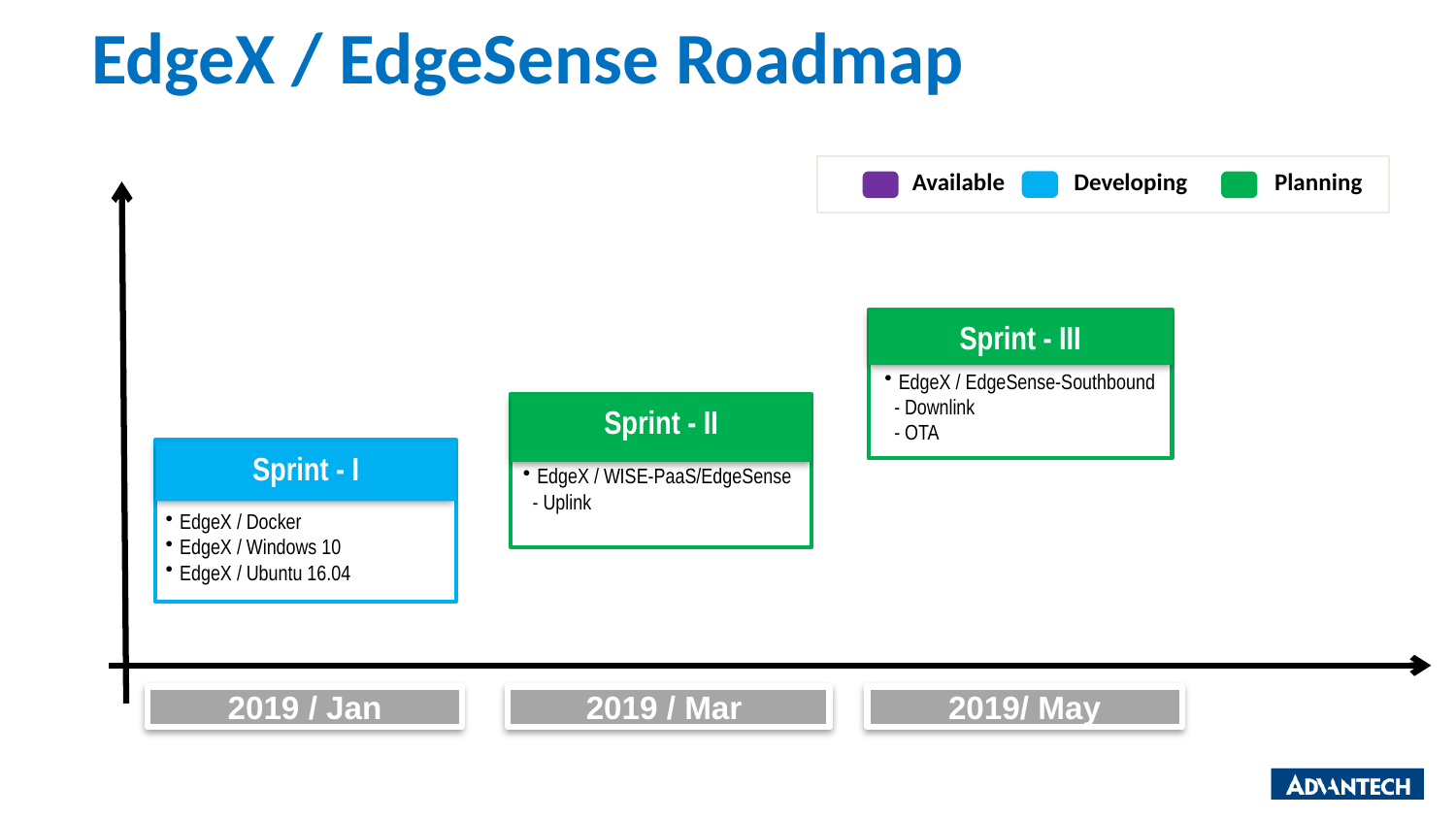

# EdgeX / EdgeSense Roadmap

Available
Planning
Developing

Sprint - III
EdgeX / EdgeSense-Southbound
  - Downlink
  - OTA

Sprint - II
EdgeX / WISE-PaaS/EdgeSense
  - Uplink

Sprint - I
EdgeX / Docker
EdgeX / Windows 10
EdgeX / Ubuntu 16.04
2019 / Jan
2019 / Mar
2019/ May